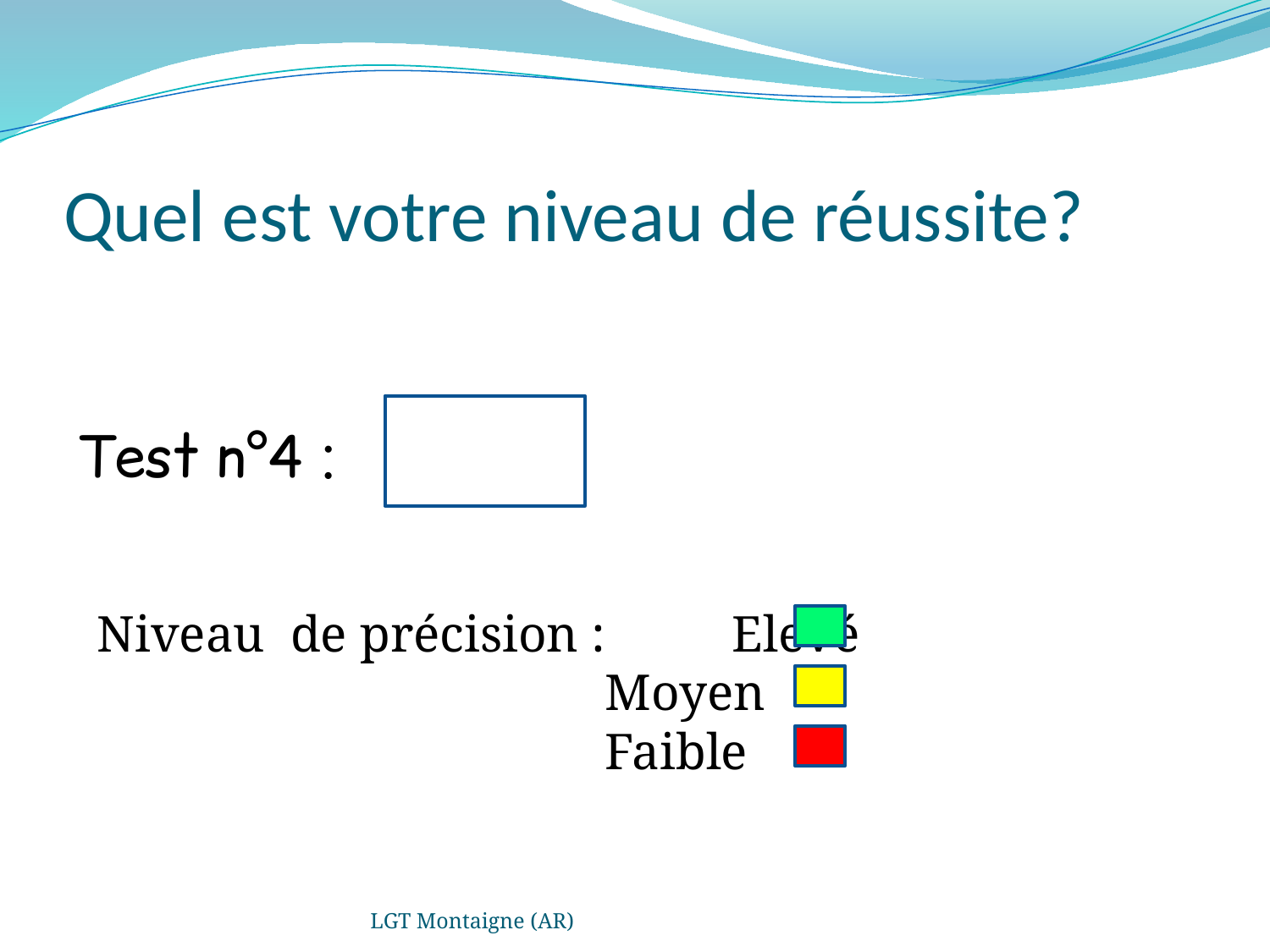

# Quel est votre niveau de réussite?

Test n°4 :

Niveau  de précision : 	Elevé
				Moyen
				Faible

LGT Montaigne (AR)